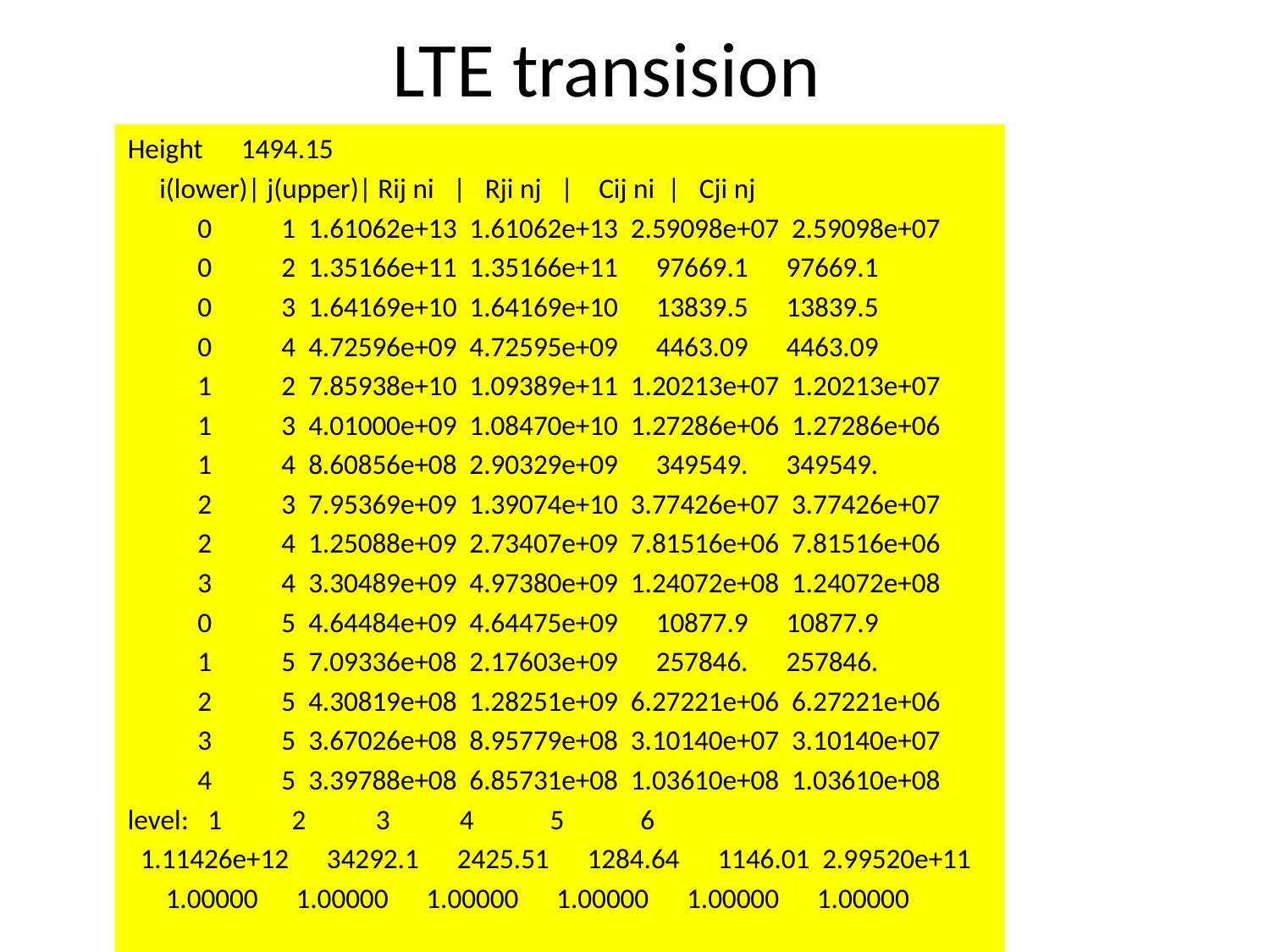

# LTE transision
Height      1494.15
     i(lower)| j(upper)| Rij ni   |   Rji nj   |    Cij ni  |   Cji nj
           0           1  1.61062e+13  1.61062e+13  2.59098e+07  2.59098e+07
           0           2  1.35166e+11  1.35166e+11      97669.1      97669.1
           0           3  1.64169e+10  1.64169e+10      13839.5      13839.5
           0           4  4.72596e+09  4.72595e+09      4463.09      4463.09
           1           2  7.85938e+10  1.09389e+11  1.20213e+07  1.20213e+07
           1           3  4.01000e+09  1.08470e+10  1.27286e+06  1.27286e+06
           1           4  8.60856e+08  2.90329e+09      349549.      349549.
           2           3  7.95369e+09  1.39074e+10  3.77426e+07  3.77426e+07
           2           4  1.25088e+09  2.73407e+09  7.81516e+06  7.81516e+06
           3           4  3.30489e+09  4.97380e+09  1.24072e+08  1.24072e+08
           0           5  4.64484e+09  4.64475e+09      10877.9      10877.9
           1           5  7.09336e+08  2.17603e+09      257846.      257846.
           2           5  4.30819e+08  1.28251e+09  6.27221e+06  6.27221e+06
           3           5  3.67026e+08  8.95779e+08  3.10140e+07  3.10140e+07
           4           5  3.39788e+08  6.85731e+08  1.03610e+08  1.03610e+08
level:   1           2           3           4            5            6
  1.11426e+12      34292.1      2425.51      1284.64      1146.01  2.99520e+11
      1.00000      1.00000      1.00000      1.00000      1.00000      1.00000